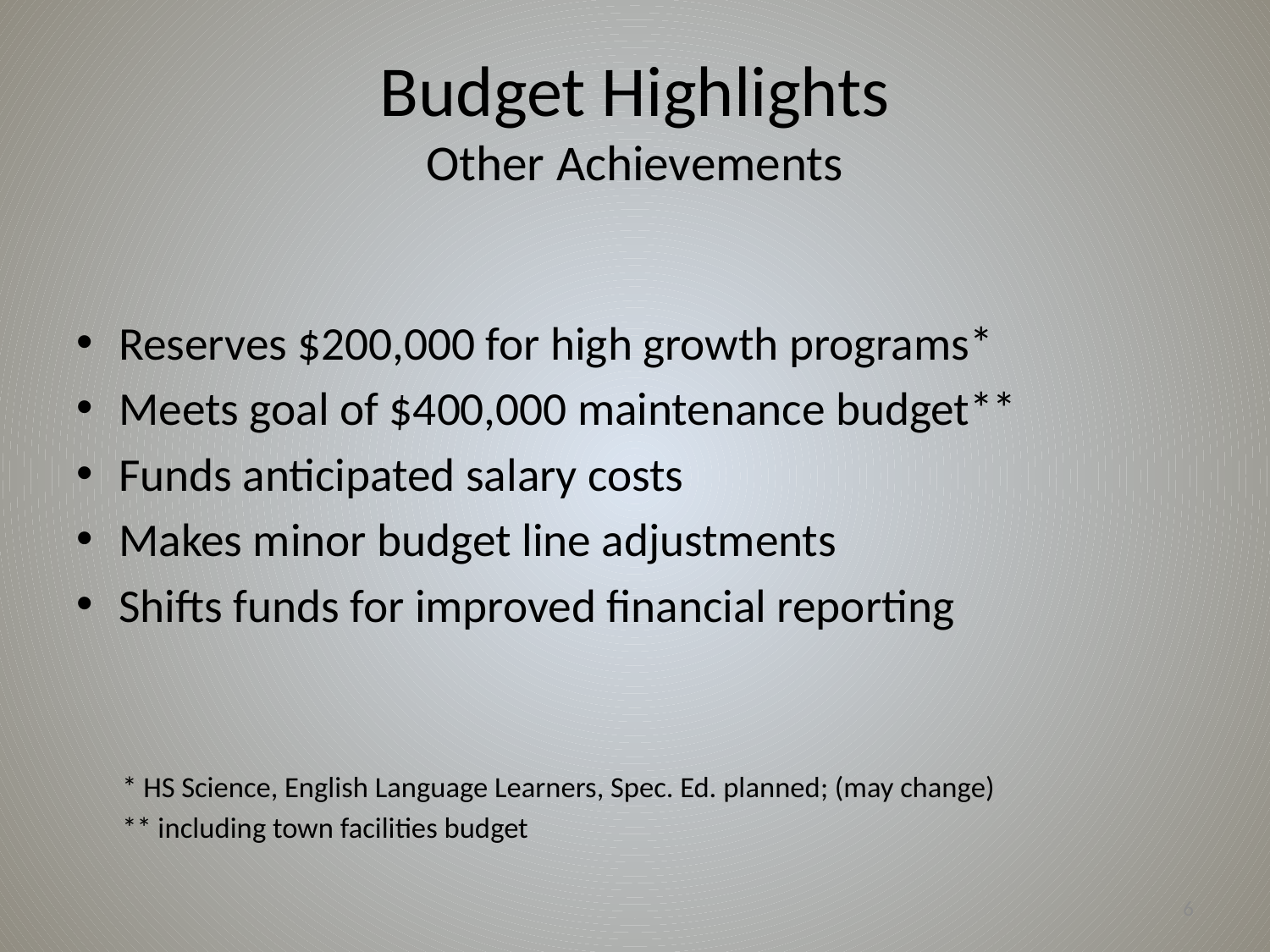

# Budget Highlights Other Achievements
Reserves $200,000 for high growth programs*
Meets goal of $400,000 maintenance budget**
Funds anticipated salary costs
Makes minor budget line adjustments
Shifts funds for improved financial reporting

       * HS Science, English Language Learners, Spec. Ed. planned; (may change)
       ** including town facilities budget

6